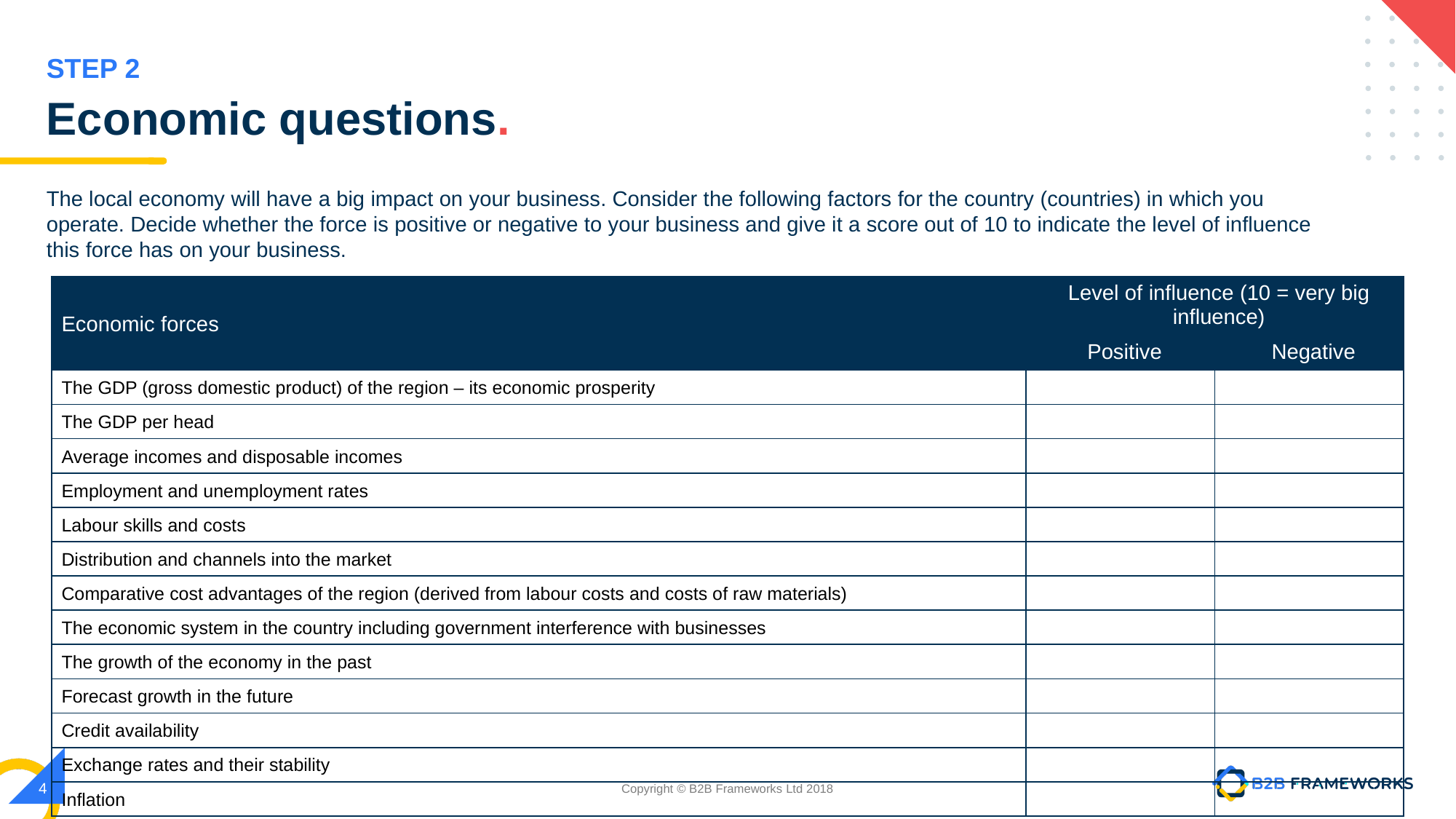

# Economic questions.
The local economy will have a big impact on your business. Consider the following factors for the country (countries) in which you operate. Decide whether the force is positive or negative to your business and give it a score out of 10 to indicate the level of influence this force has on your business.
| Economic forces | Level of influence (10 = very big influence) |  |
| --- | --- | --- |
|  | Positive | Negative |
| The GDP (gross domestic product) of the region – its economic prosperity |  |  |
| The GDP per head |  |  |
| Average incomes and disposable incomes |  |  |
| Employment and unemployment rates |  |  |
| Labour skills and costs |  |  |
| Distribution and channels into the market |  |  |
| Comparative cost advantages of the region (derived from labour costs and costs of raw materials) |  |  |
| The economic system in the country including government interference with businesses |  |  |
| The growth of the economy in the past |  |  |
| Forecast growth in the future |  |  |
| Credit availability |  |  |
| Exchange rates and their stability |  |  |
| Inflation |  |  |
4
Copyright © B2B Frameworks Ltd 2018